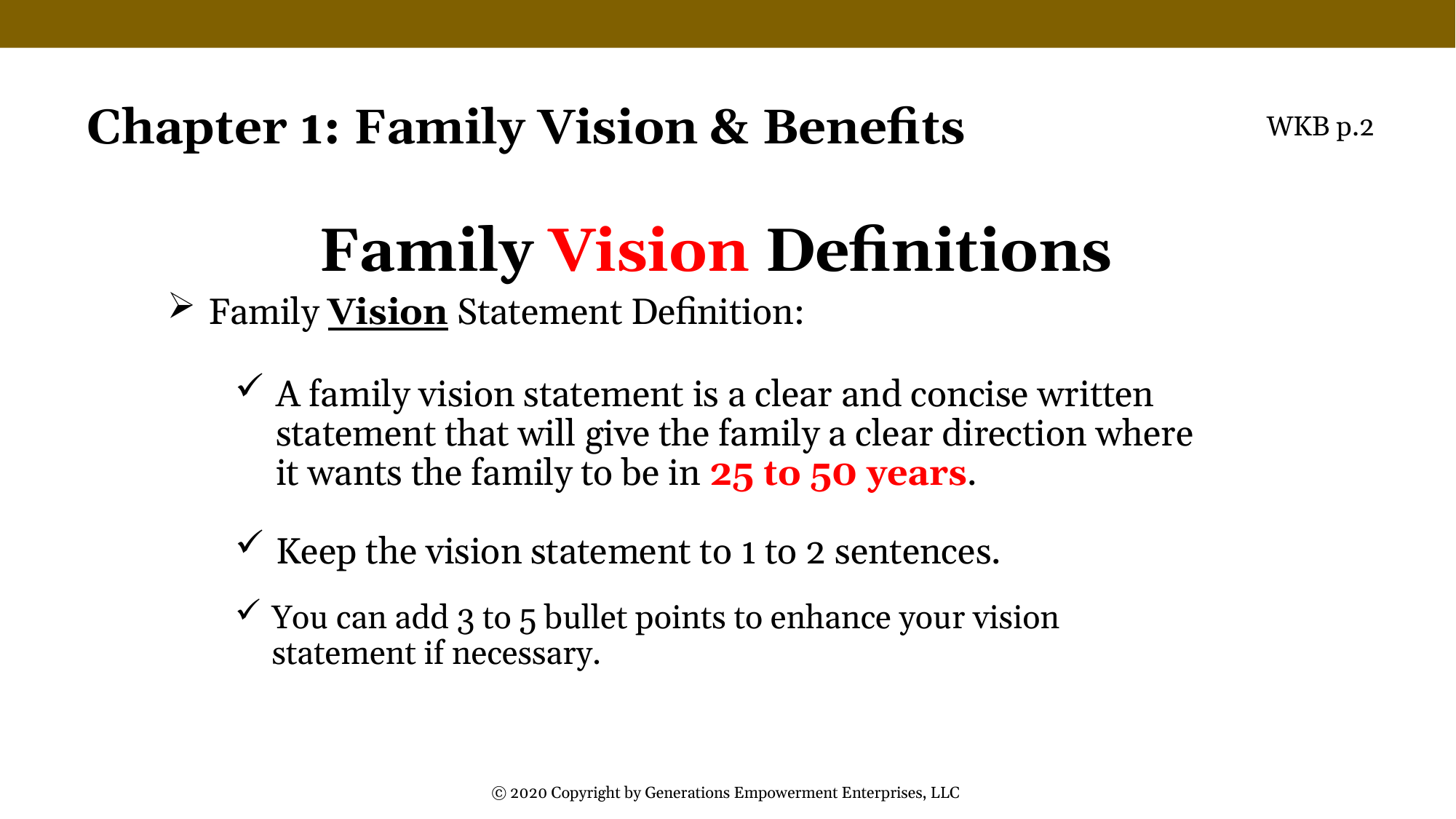

Chapter 1: Family Vision & Benefits
WKB p.2
Family Vision Definitions
Family Vision Statement Definition:
A family vision statement is a clear and concise written statement that will give the family a clear direction where it wants the family to be in 25 to 50 years.
Keep the vision statement to 1 to 2 sentences.
You can add 3 to 5 bullet points to enhance your vision statement if necessary.
© 2020 Copyright by Generations Empowerment Enterprises, LLC